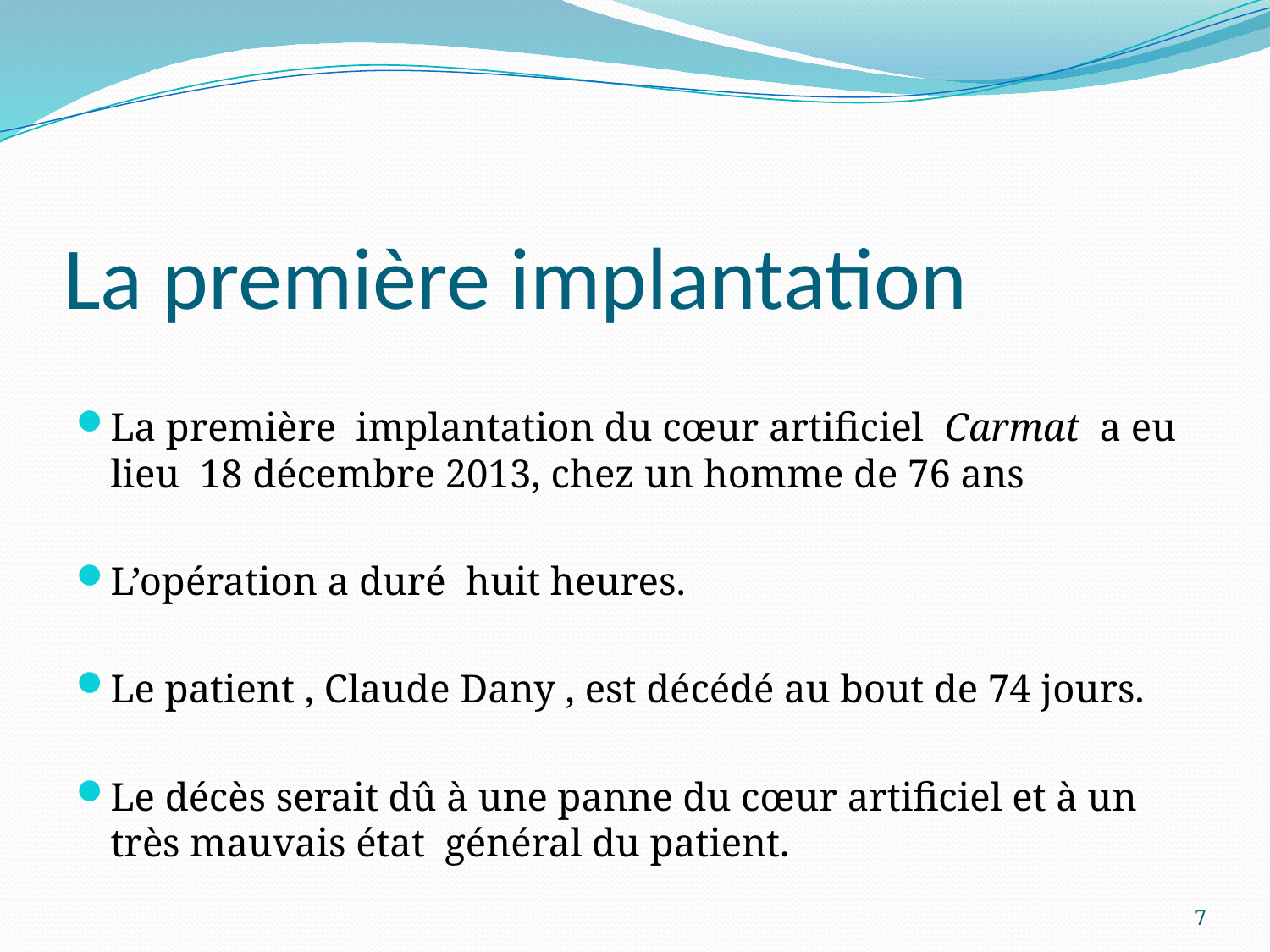

# La première implantation
La première  implantation du cœur artificiel  Carmat  a eu lieu  18 décembre 2013, chez un homme de 76 ans

L’opération a duré  huit heures.

Le patient , Claude Dany , est décédé au bout de 74 jours.

Le décès serait dû à une panne du cœur artificiel et à un très mauvais état  général du patient.

7